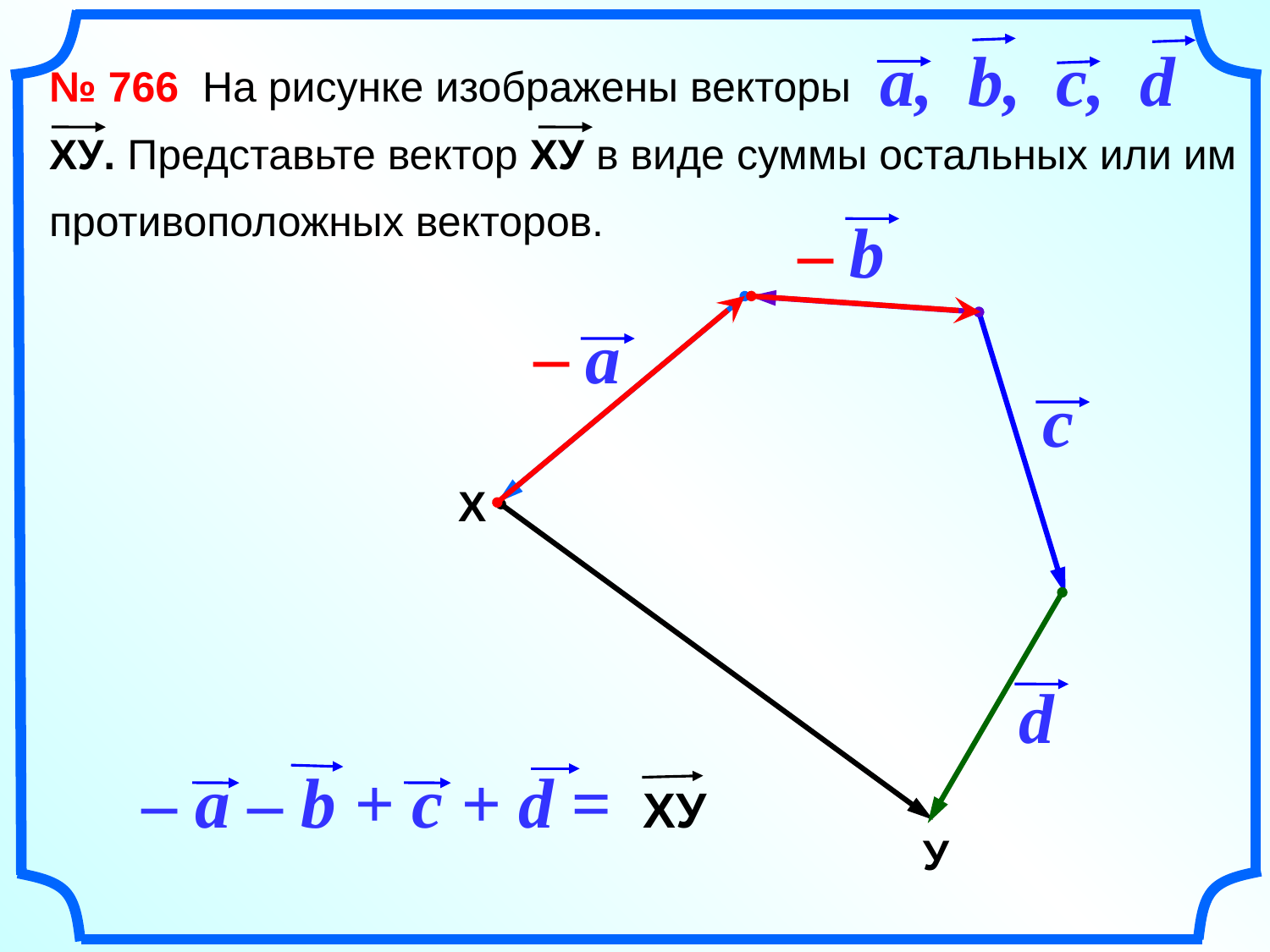

a,  b,  c,  d

    № 766  На рисунке изображены векторы

    ХУ. Представьте вектор ХУ в виде суммы остальных или им

    противоположных векторов.

–
b

–
a

c

 Х

d

– a – b + c + d =

 ХУ

У